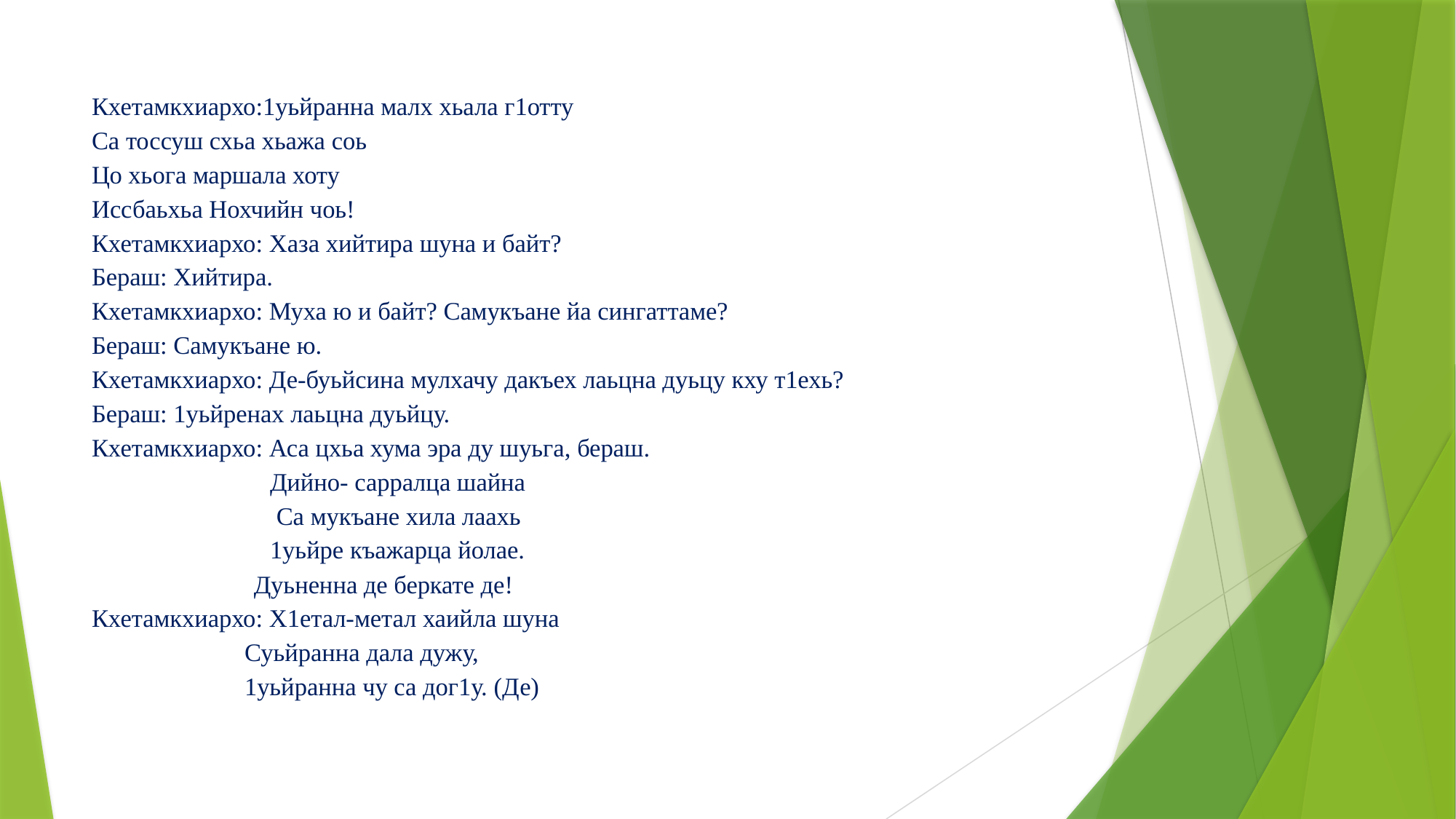

Кхетамкхиархо:1уьйранна малх хьала г1отту
Са тоссуш схьа хьажа соь
Цо хьога маршала хоту
Иссбаьхьа Нохчийн чоь!
Кхетамкхиархо: Хаза хийтира шуна и байт?
Бераш: Хийтира.
Кхетамкхиархо: Муха ю и байт? Самукъане йа сингаттаме?
Бераш: Самукъане ю.
Кхетамкхиархо: Де-буьйсина мулхачу дакъех лаьцна дуьцу кху т1ехь?
Бераш: 1уьйренах лаьцна дуьйцу.
Кхетамкхиархо: Аса цхьа хума эра ду шуьга, бераш.
                            Дийно- сарралца шайна
                             Са мукъане хила лаахь
                            1уьйре къажарца йолае.
	                     Дуьненна де беркате де!
Кхетамкхиархо: Х1етал-метал хаийла шуна
                        Суьйранна дала дужу,
                        1уьйранна чу са дог1у. (Де)